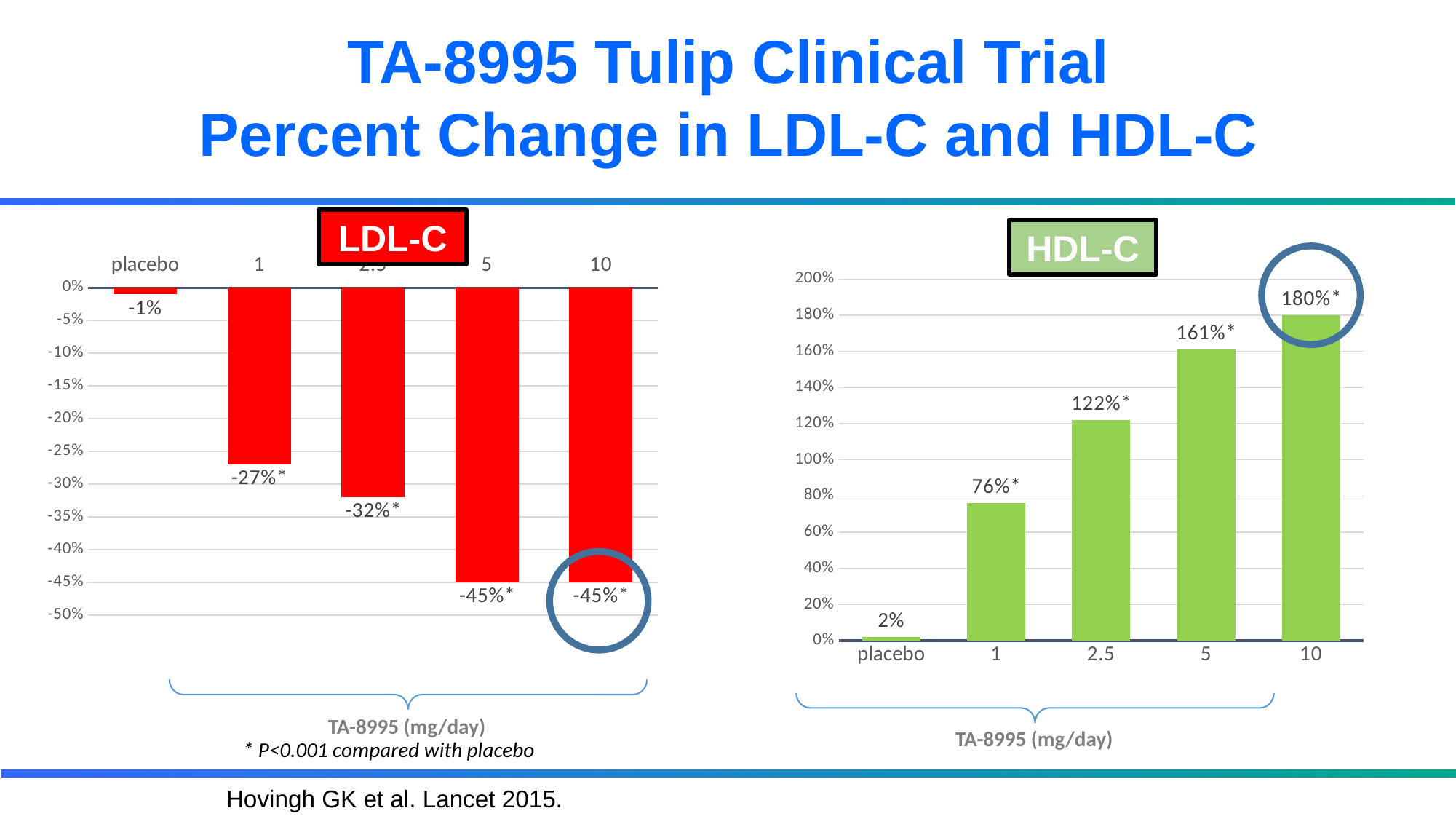

TA-8995 Tulip Clinical Trial
Percent Change in LDL-C and HDL-C

LDL-C
HDL-C

### Chart

| Category | placebo |
|---|---|
| placebo | 2.0 |
| 1 | 76.0 |
| 2.5 | 122.0 |
| 5 | 161.0 |
| 10 | 180.0 |
TA-8995 (mg/day)

### Chart

| Category | placebo |
|---|---|
| placebo | -1.0 |
| 1 | -27.0 |
| 2.5 | -32.0 |
| 5 | -45.0 |
| 10 | -45.0 |

TA-8995 (mg/day)
* P<0.001 compared with placebo

Hovingh GK et al. Lancet 2015.